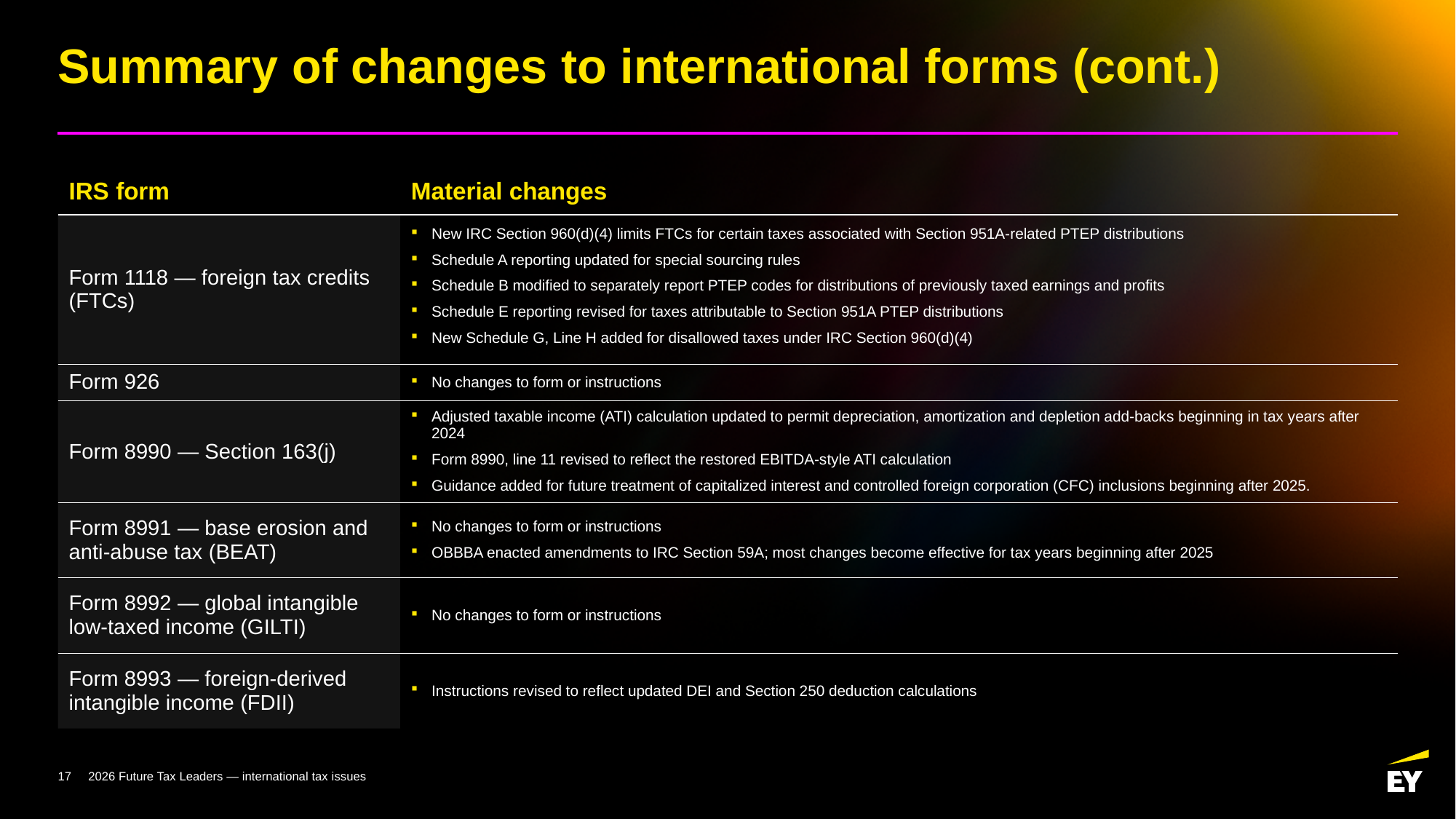

# Summary of changes to international forms (cont.)
| IRS form | Material changes |
| --- | --- |
| Form 1118 — foreign tax credits (FTCs) | New IRC Section 960(d)(4) limits FTCs for certain taxes associated with Section 951A-related PTEP distributions Schedule A reporting updated for special sourcing rules Schedule B modified to separately report PTEP codes for distributions of previously taxed earnings and profits Schedule E reporting revised for taxes attributable to Section 951A PTEP distributions New Schedule G, Line H added for disallowed taxes under IRC Section 960(d)(4) |
| Form 926 | No changes to form or instructions |
| Form 8990 — Section 163(j) | Adjusted taxable income (ATI) calculation updated to permit depreciation, amortization and depletion add-backs beginning in tax years after 2024 Form 8990, line 11 revised to reflect the restored EBITDA-style ATI calculation Guidance added for future treatment of capitalized interest and controlled foreign corporation (CFC) inclusions beginning after 2025. |
| Form 8991 — base erosion and anti-abuse tax (BEAT) | No changes to form or instructions OBBBA enacted amendments to IRC Section 59A; most changes become effective for tax years beginning after 2025 |
| Form 8992 — global intangible low-taxed income (GILTI) | No changes to form or instructions |
| Form 8993 — foreign-derived intangible income (FDII) | Instructions revised to reflect updated DEI and Section 250 deduction calculations |
17
2026 Future Tax Leaders — international tax issues